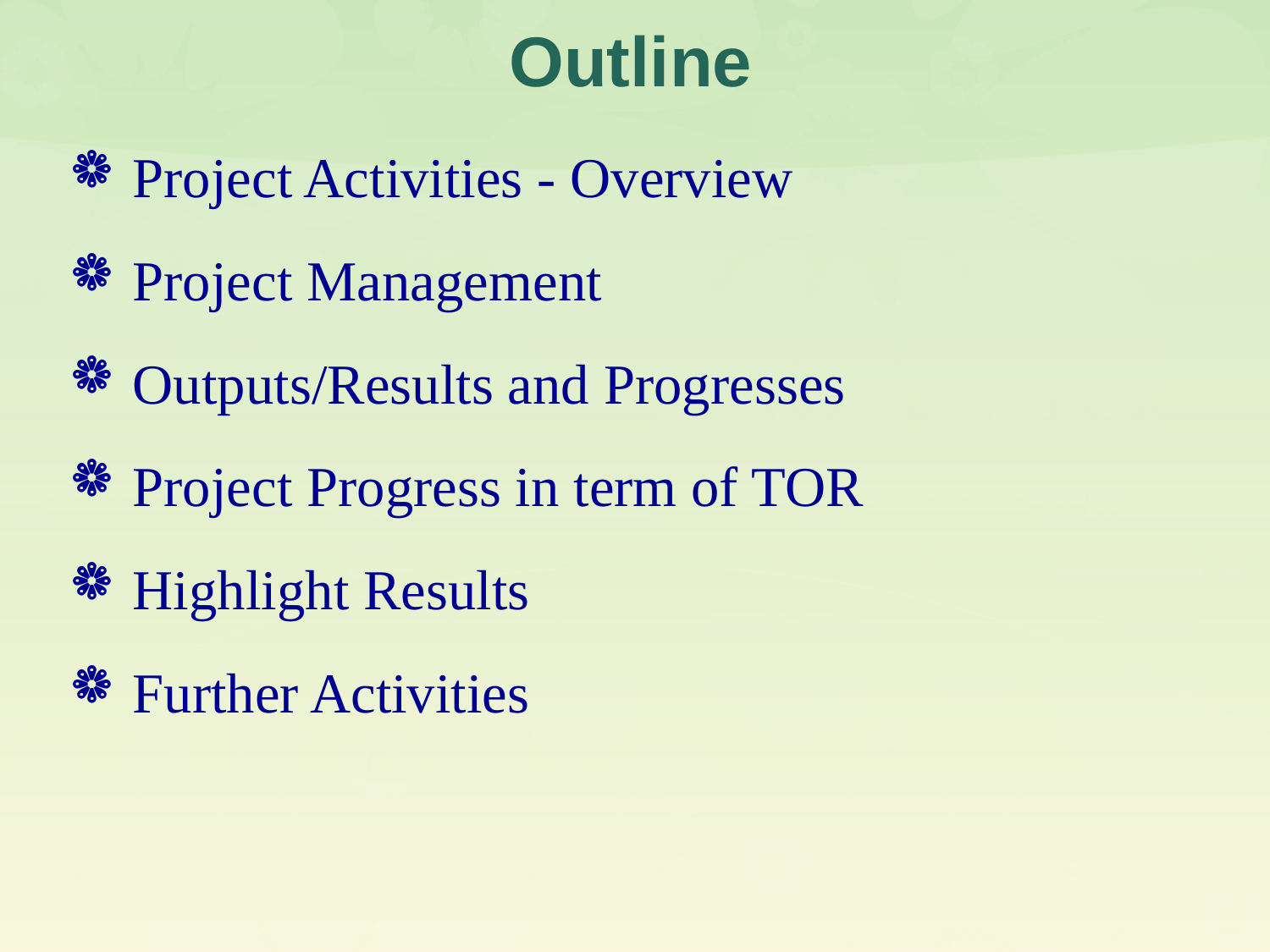

# Outline
Project Activities - Overview
Project Management
Outputs/Results and Progresses
Project Progress in term of TOR
Highlight Results
Further Activities